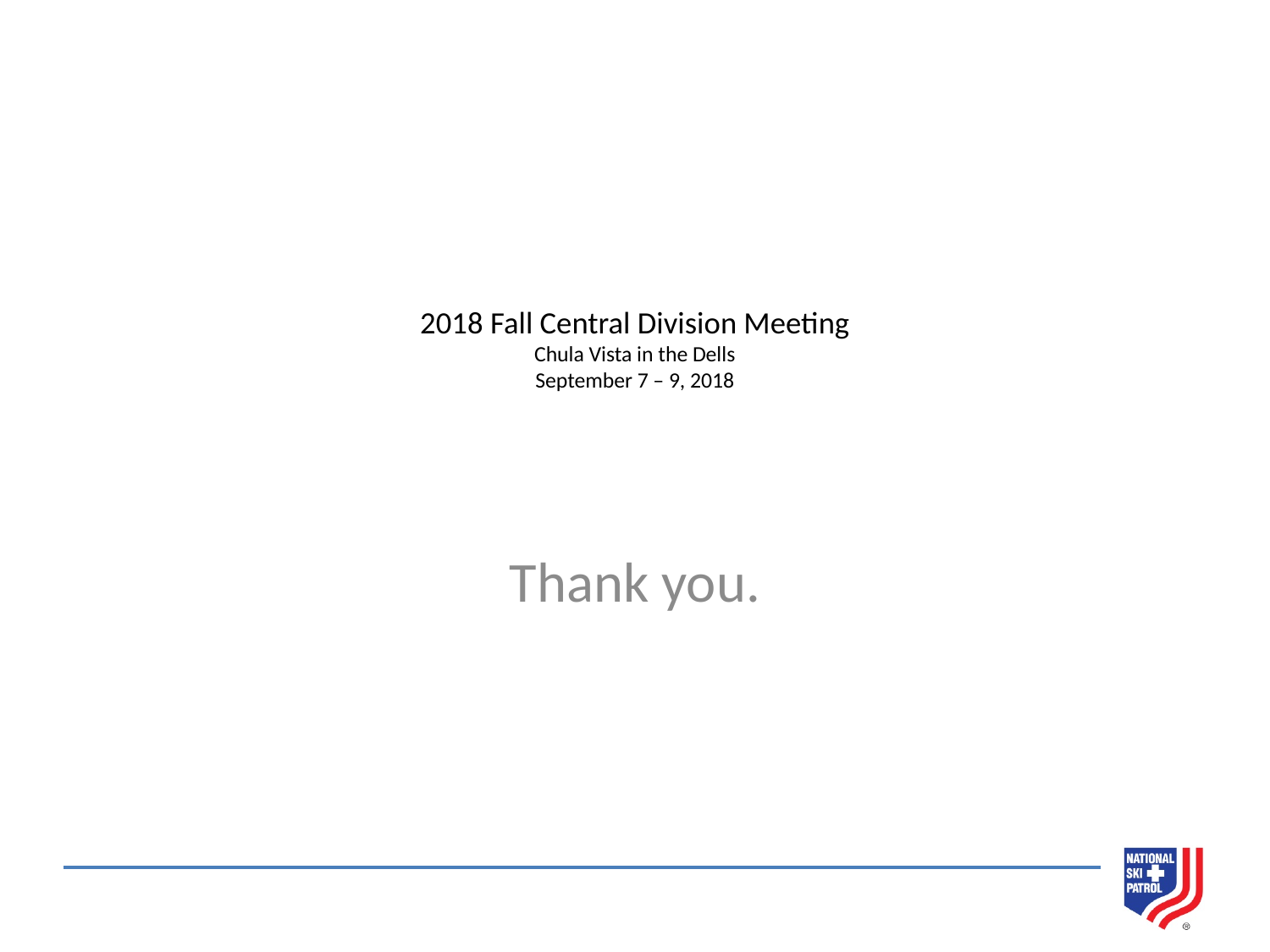

# 2018 Fall Central Division Meeting Chula Vista in the Dells September 7 – 9, 2018
Thank you.